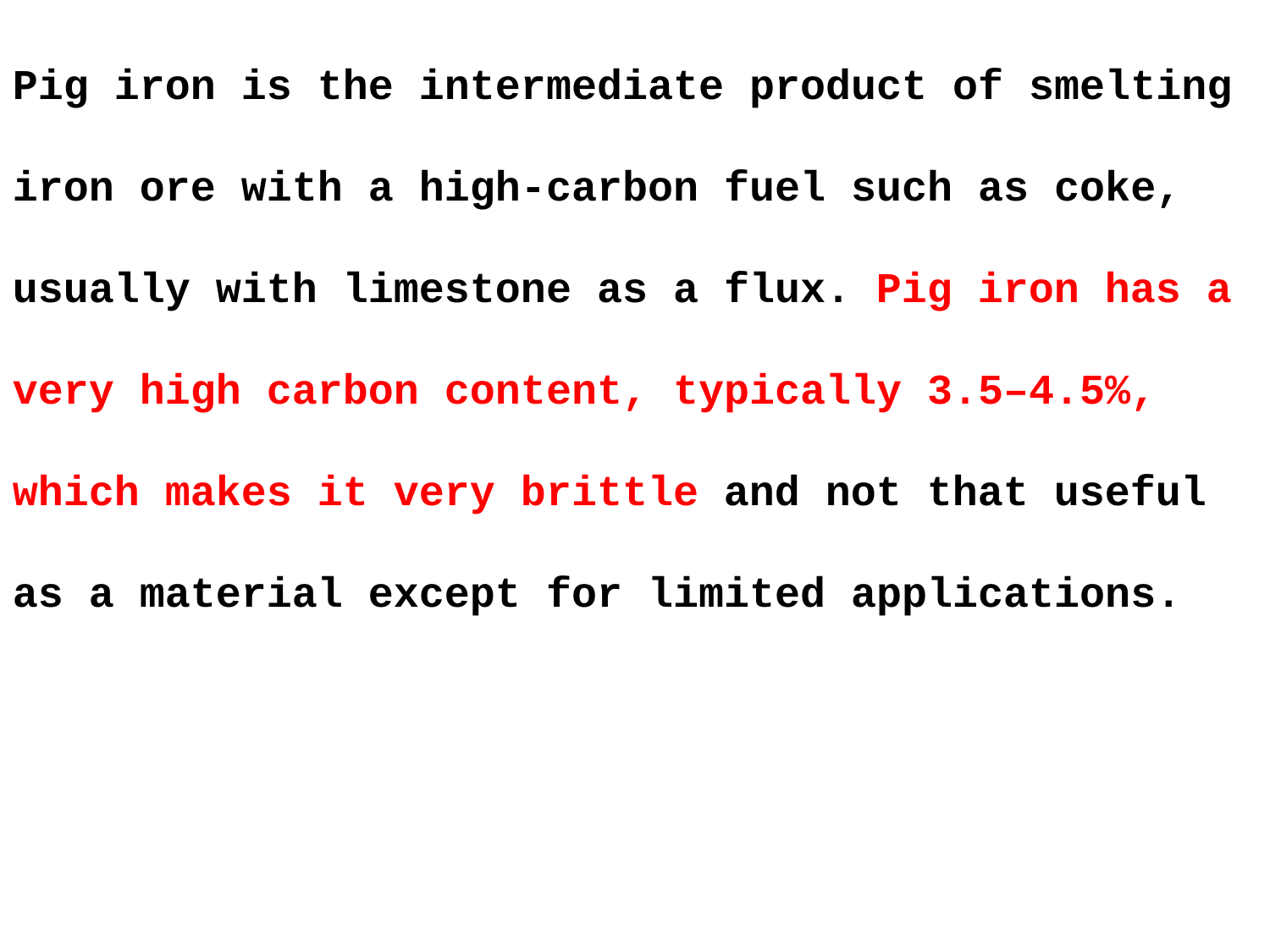

Pig iron is the intermediate product of smelting iron ore with a high-carbon fuel such as coke, usually with limestone as a flux. Pig iron has a very high carbon content, typically 3.5–4.5%, which makes it very brittle and not that useful as a material except for limited applications.